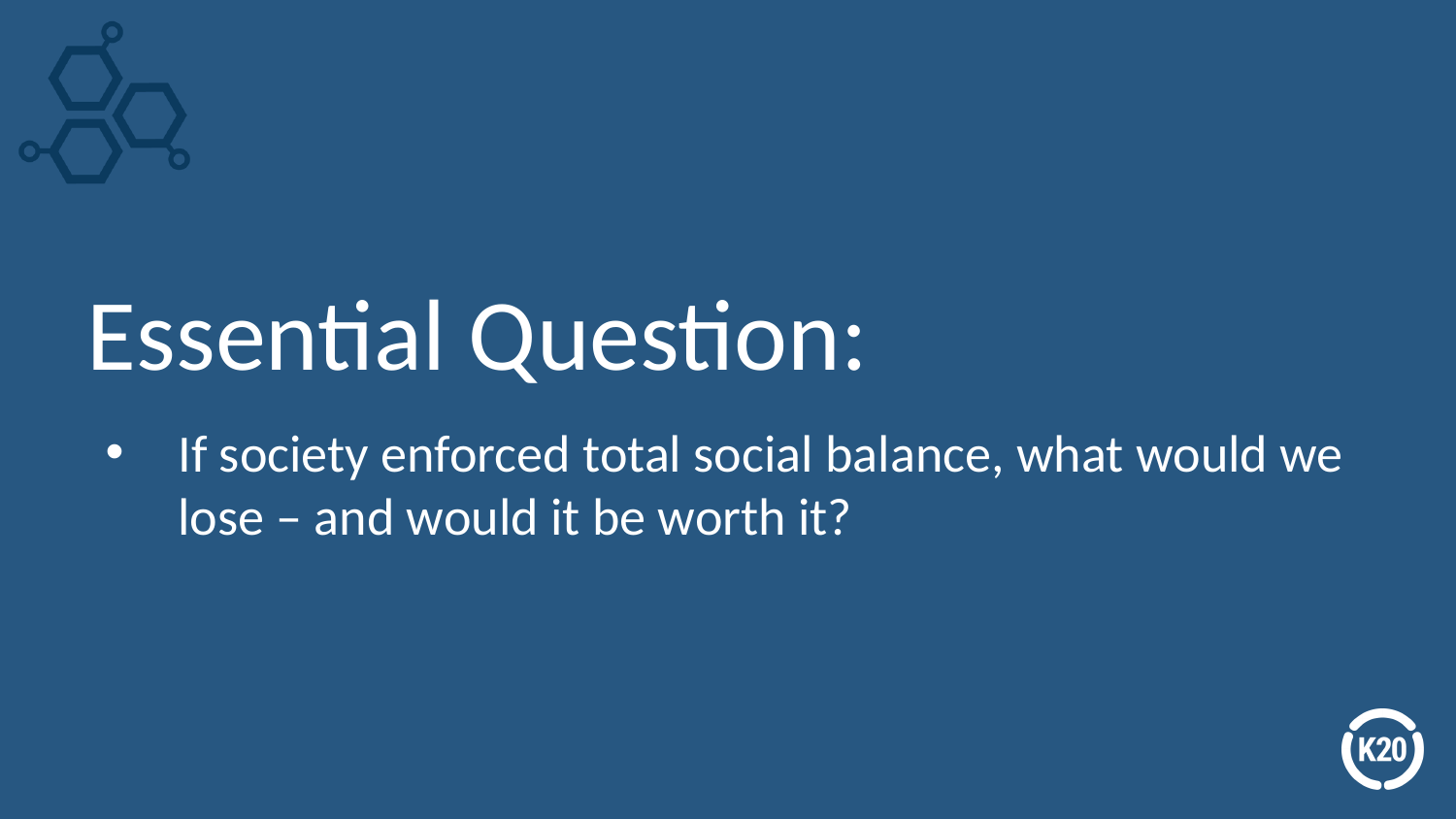

# Essential Question:
If society enforced total social balance, what would we lose – and would it be worth it?